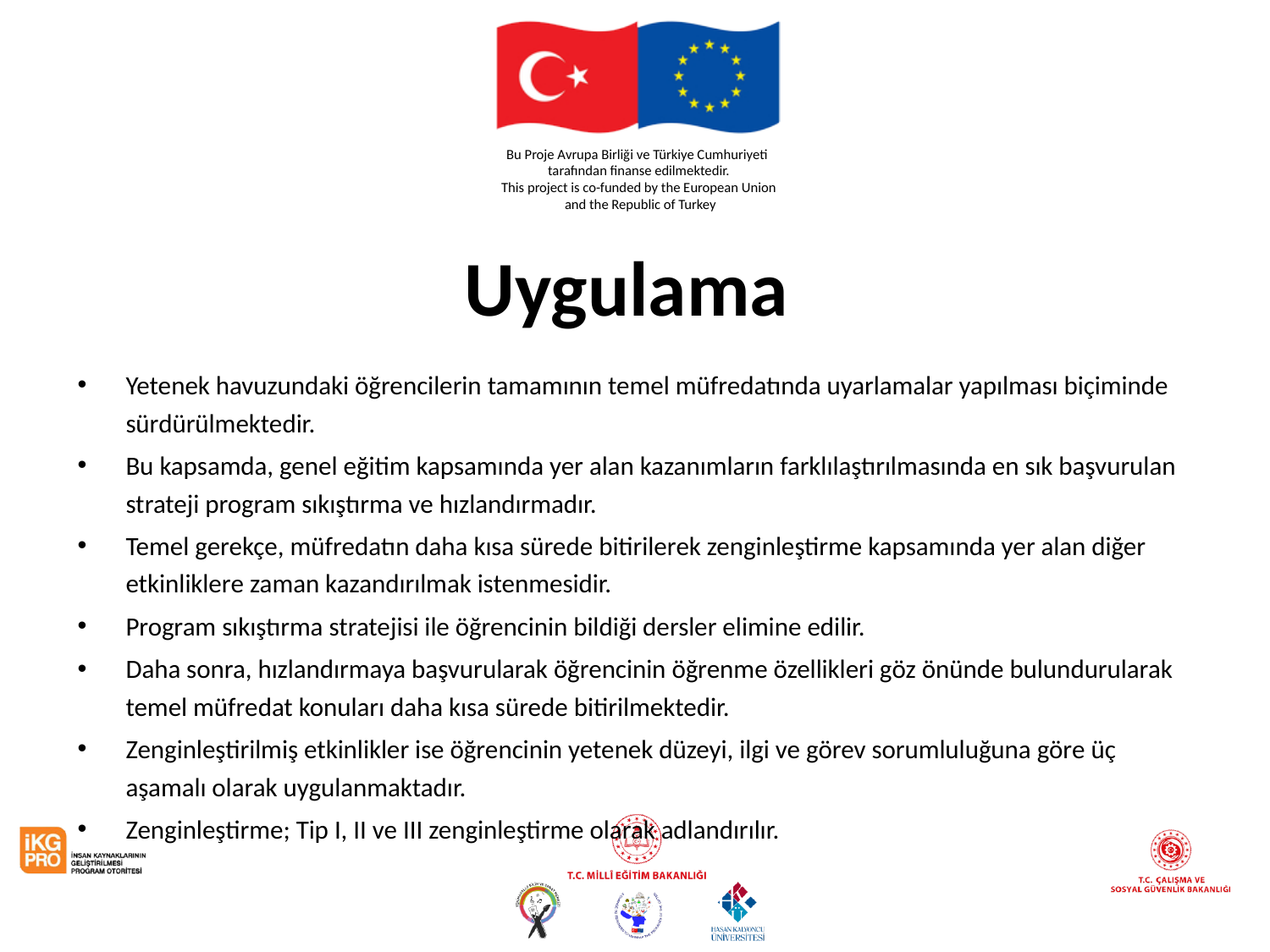

# Uygulama
Yetenek havuzundaki öğrencilerin tamamının temel müfredatında uyarlamalar yapılması biçiminde sürdürülmektedir.
Bu kapsamda, genel eğitim kapsamında yer alan kazanımların farklılaştırılmasında en sık başvurulan strateji program sıkıştırma ve hızlandırmadır.
Temel gerekçe, müfredatın daha kısa sürede bitirilerek zenginleştirme kapsamında yer alan diğer etkinliklere zaman kazandırılmak istenmesidir.
Program sıkıştırma stratejisi ile öğrencinin bildiği dersler elimine edilir.
Daha sonra, hızlandırmaya başvurularak öğrencinin öğrenme özellikleri göz önünde bulundurularak temel müfredat konuları daha kısa sürede bitirilmektedir.
Zenginleştirilmiş etkinlikler ise öğrencinin yetenek düzeyi, ilgi ve görev sorumluluğuna göre üç aşamalı olarak uygulanmaktadır.
Zenginleştirme; Tip I, II ve III zenginleştirme olarak adlandırılır.